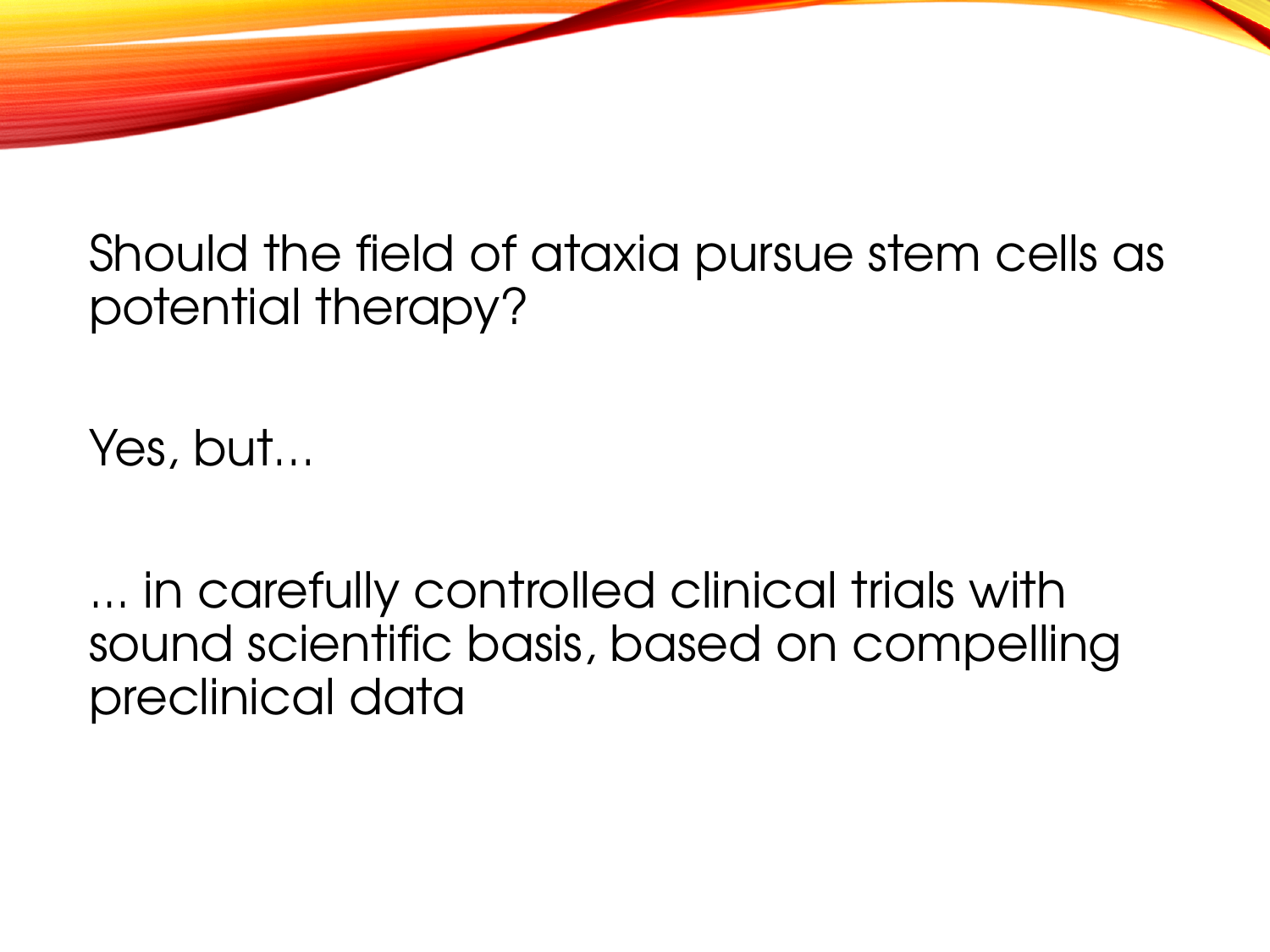

#
Should the field of ataxia pursue stem cells as potential therapy?

Yes, but…

... in carefully controlled clinical trials with sound scientific basis, based on compelling preclinical data